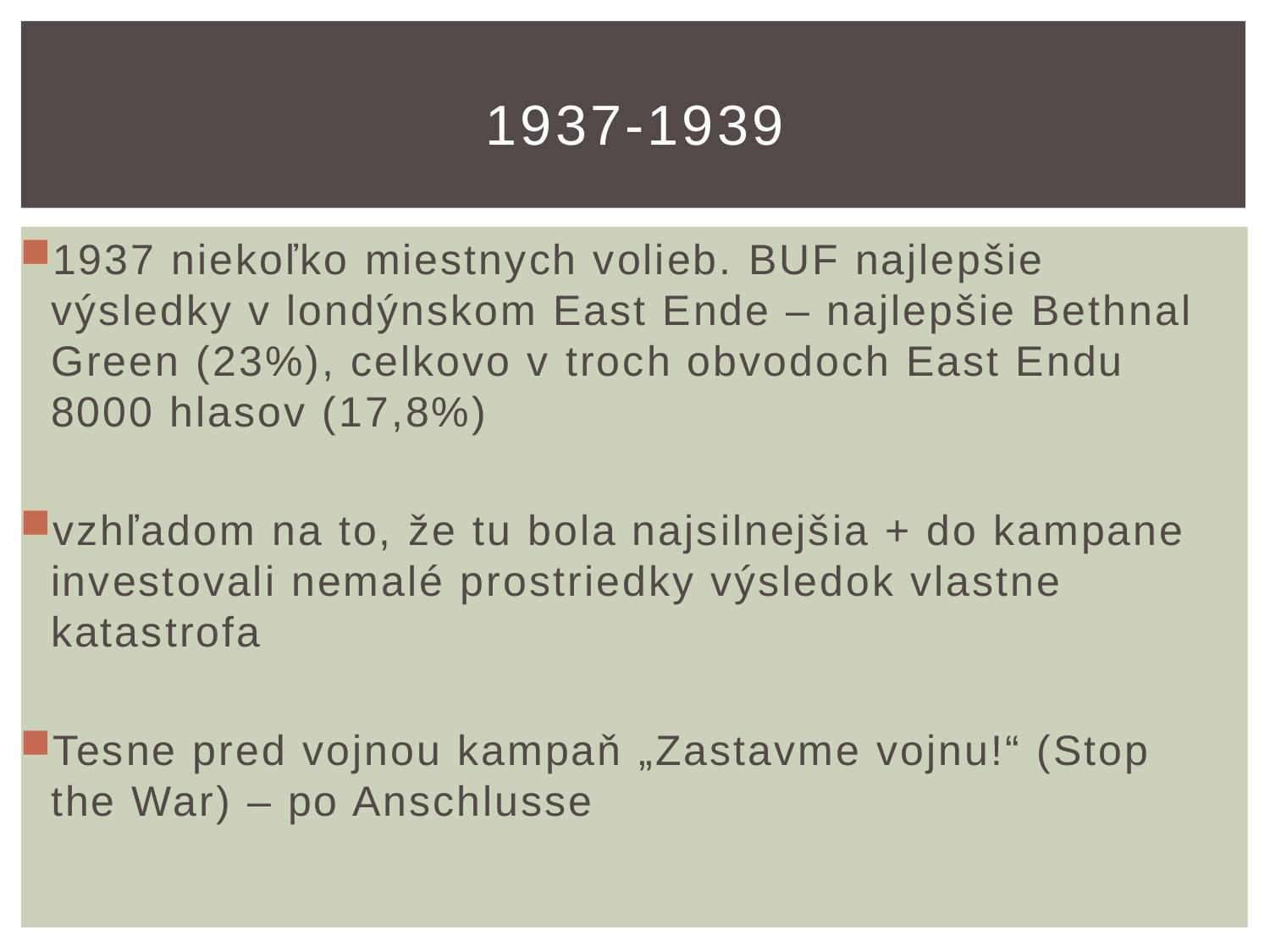

# 1937-1939
1937 niekoľko miestnych volieb. BUF najlepšie výsledky v londýnskom East Ende – najlepšie Bethnal Green (23%), celkovo v troch obvodoch East Endu 8000 hlasov (17,8%)

vzhľadom na to, že tu bola najsilnejšia + do kampane investovali nemalé prostriedky výsledok vlastne katastrofa

Tesne pred vojnou kampaň „Zastavme vojnu!“ (Stop the War) – po Anschlusse